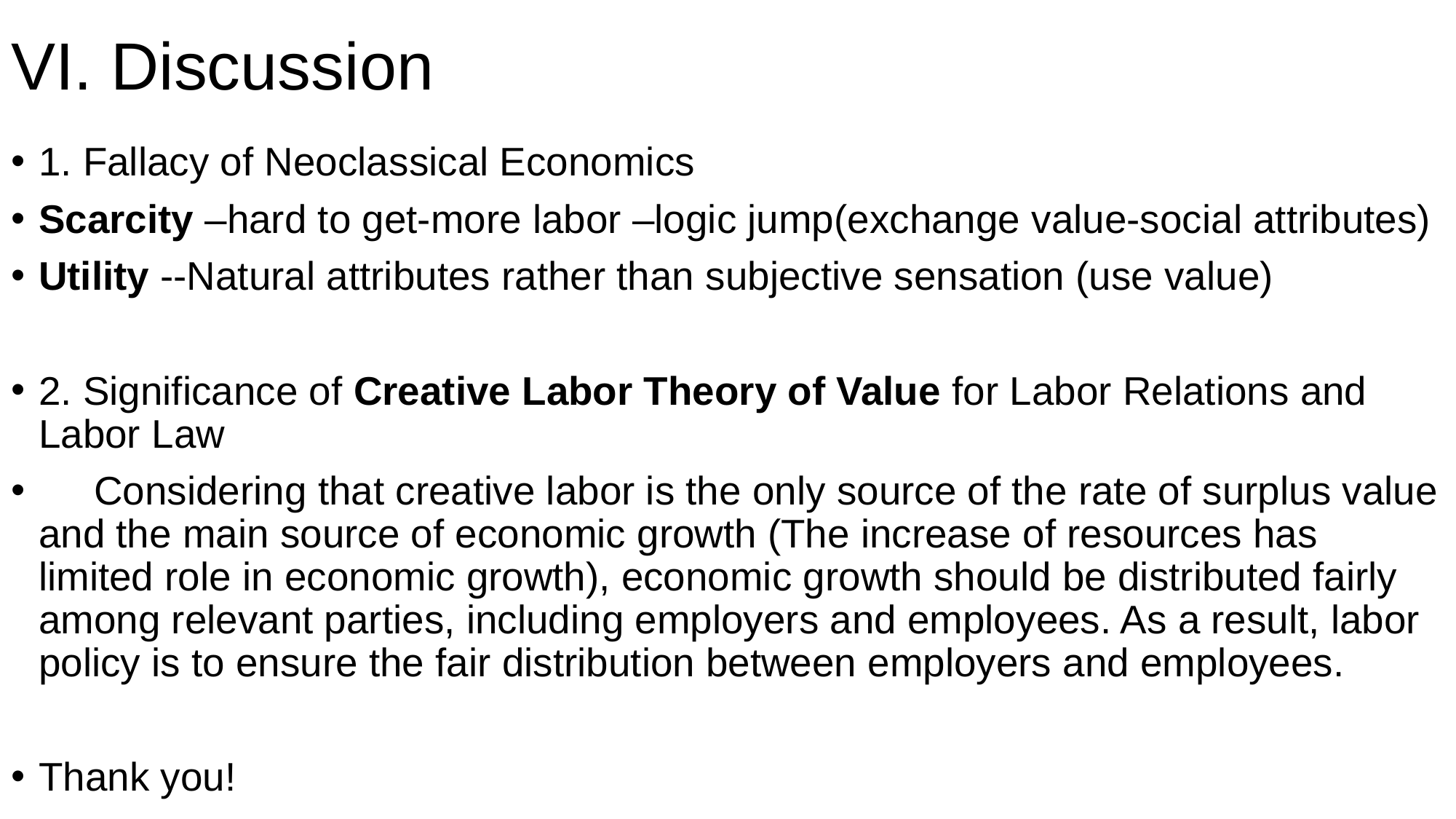

# VI. Discussion
1. Fallacy of Neoclassical Economics
Scarcity –hard to get-more labor –logic jump(exchange value-social attributes)
Utility --Natural attributes rather than subjective sensation (use value)

2. Significance of Creative Labor Theory of Value for Labor Relations and Labor Law
     Considering that creative labor is the only source of the rate of surplus value and the main source of economic growth (The increase of resources has limited role in economic growth), economic growth should be distributed fairly among relevant parties, including employers and employees. As a result, labor policy is to ensure the fair distribution between employers and employees.

Thank you!